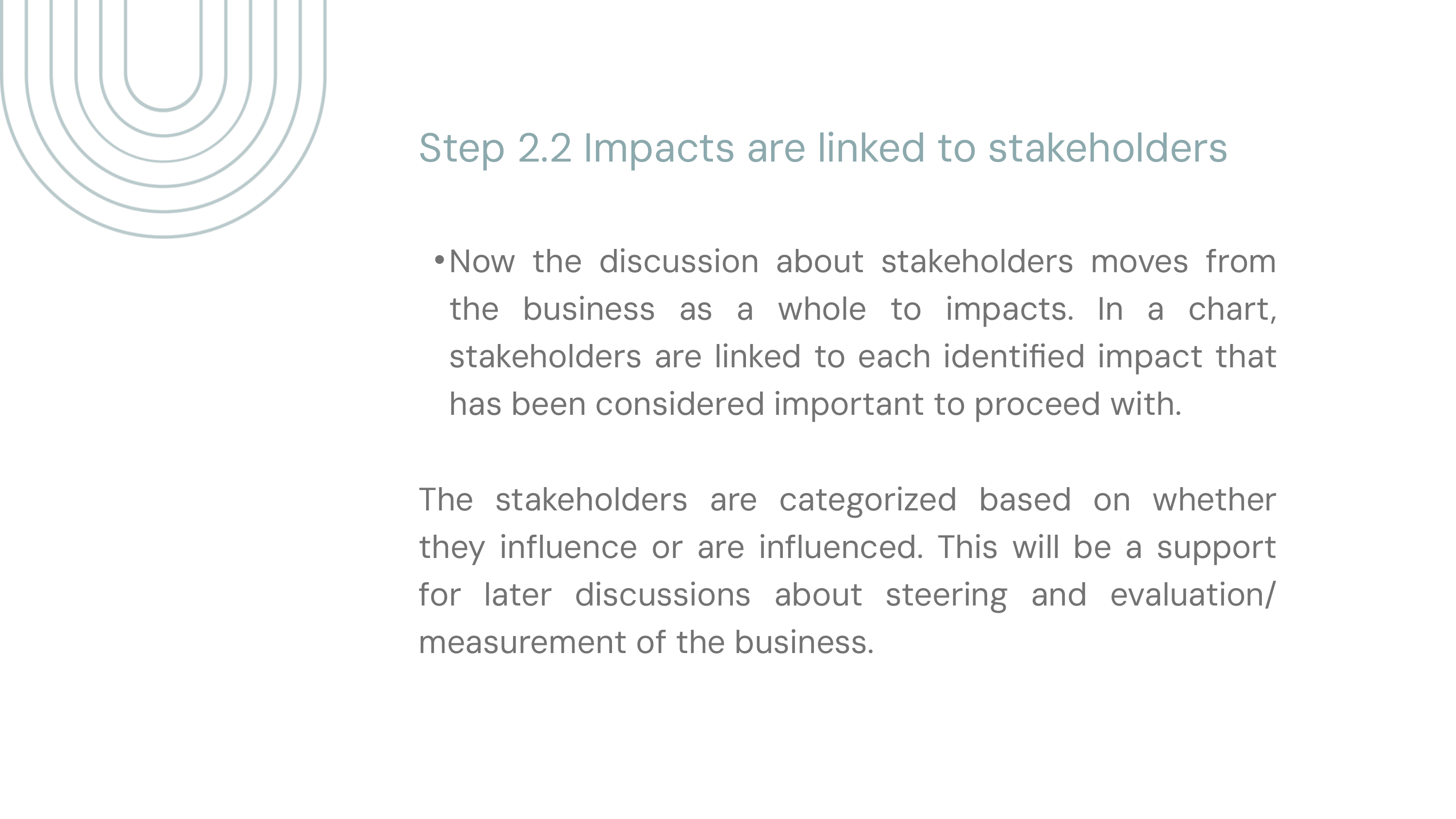

Step 2.2 Impacts are linked to stakeholders
Now the discussion about stakeholders moves from the business as a whole to impacts. In a chart, stakeholders are linked to each identified impact that has been considered important to proceed with.

The stakeholders are categorized based on whether they influence or are influenced. This will be a support for later discussions about steering and evaluation/ measurement of the business.